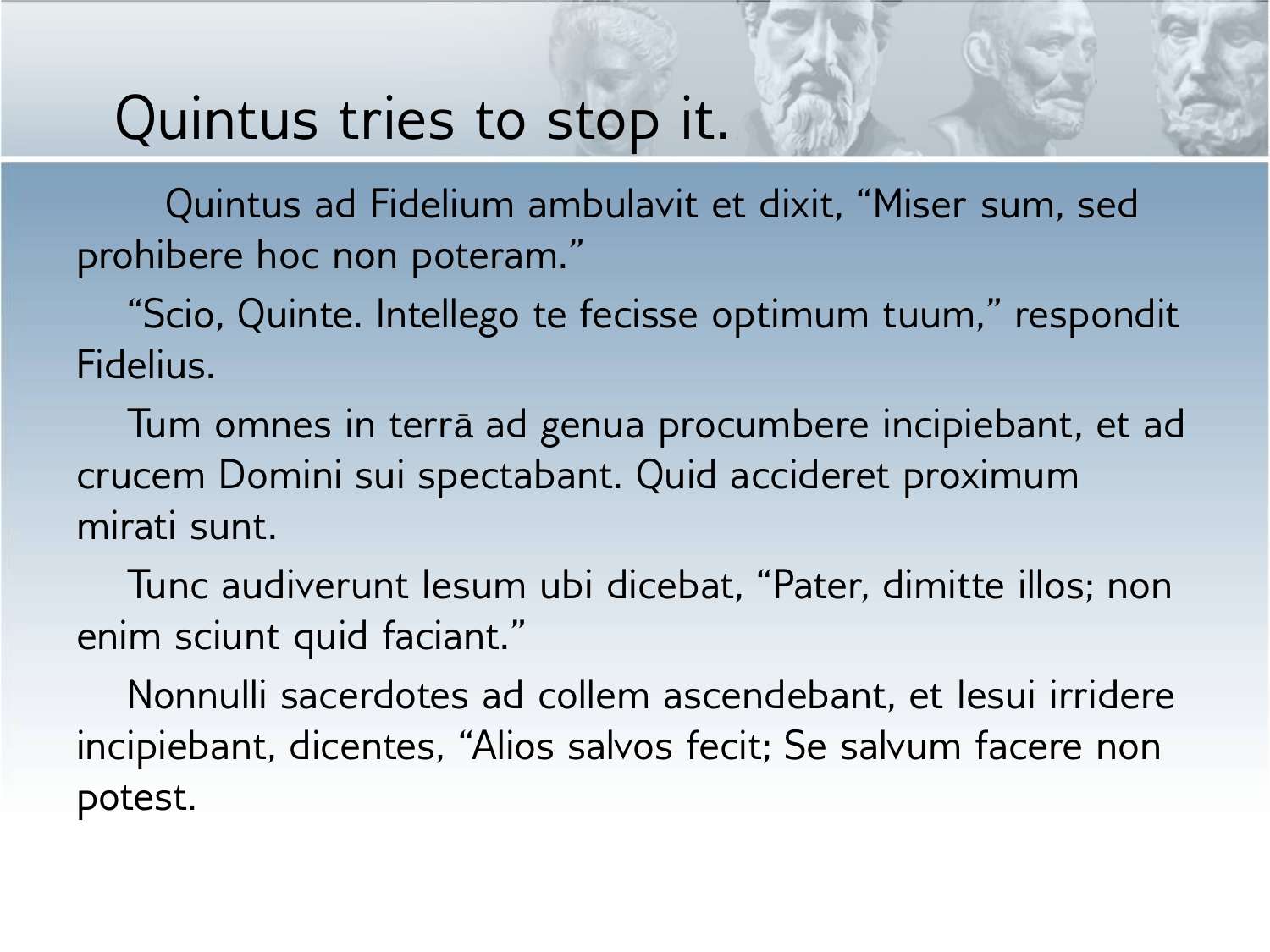

# Quintus tries to stop it.
       Quintus ad Fidelium ambulavit et dixit, “Miser sum, sed prohibere hoc non poteram.”
    “Scio, Quinte. Intellego te fecisse optimum tuum,” respondit Fidelius.
    Tum omnes in terrā ad genua procumbere incipiebant, et ad crucem Domini sui spectabant. Quid accideret proximum mirati sunt.
    Tunc audiverunt Iesum ubi dicebat, “Pater, dimitte illos; non enim sciunt quid faciant.”
    Nonnulli sacerdotes ad collem ascendebant, et Iesui irridere incipiebant, dicentes, “Alios salvos fecit; Se salvum facere non potest.